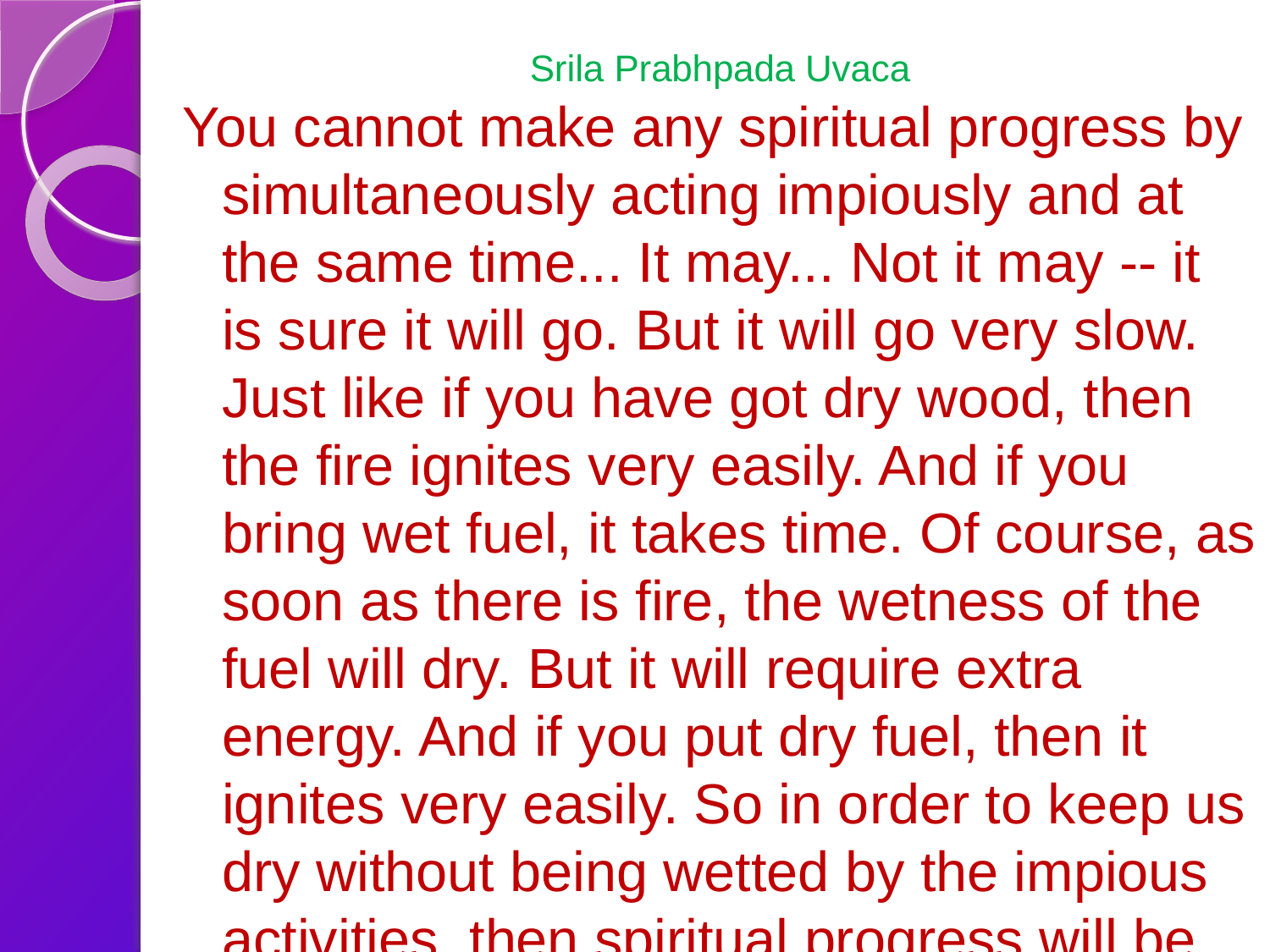

# Srila Prabhpada Uvaca
You cannot make any spiritual progress by simultaneously acting impiously and at the same time... It may... Not it may -- it is sure it will go. But it will go very slow. Just like if you have got dry wood, then the fire ignites very easily. And if you bring wet fuel, it takes time. Of course, as soon as there is fire, the wetness of the fuel will dry. But it will require extra energy. And if you put dry fuel, then it ignites very easily. So in order to keep us dry without being wetted by the impious activities, then spiritual progress will be very quick. We should remember that.  Actually, if we want to be advanced in Krsna consciousness, it is our duty to keep ourself dry from material wetness.